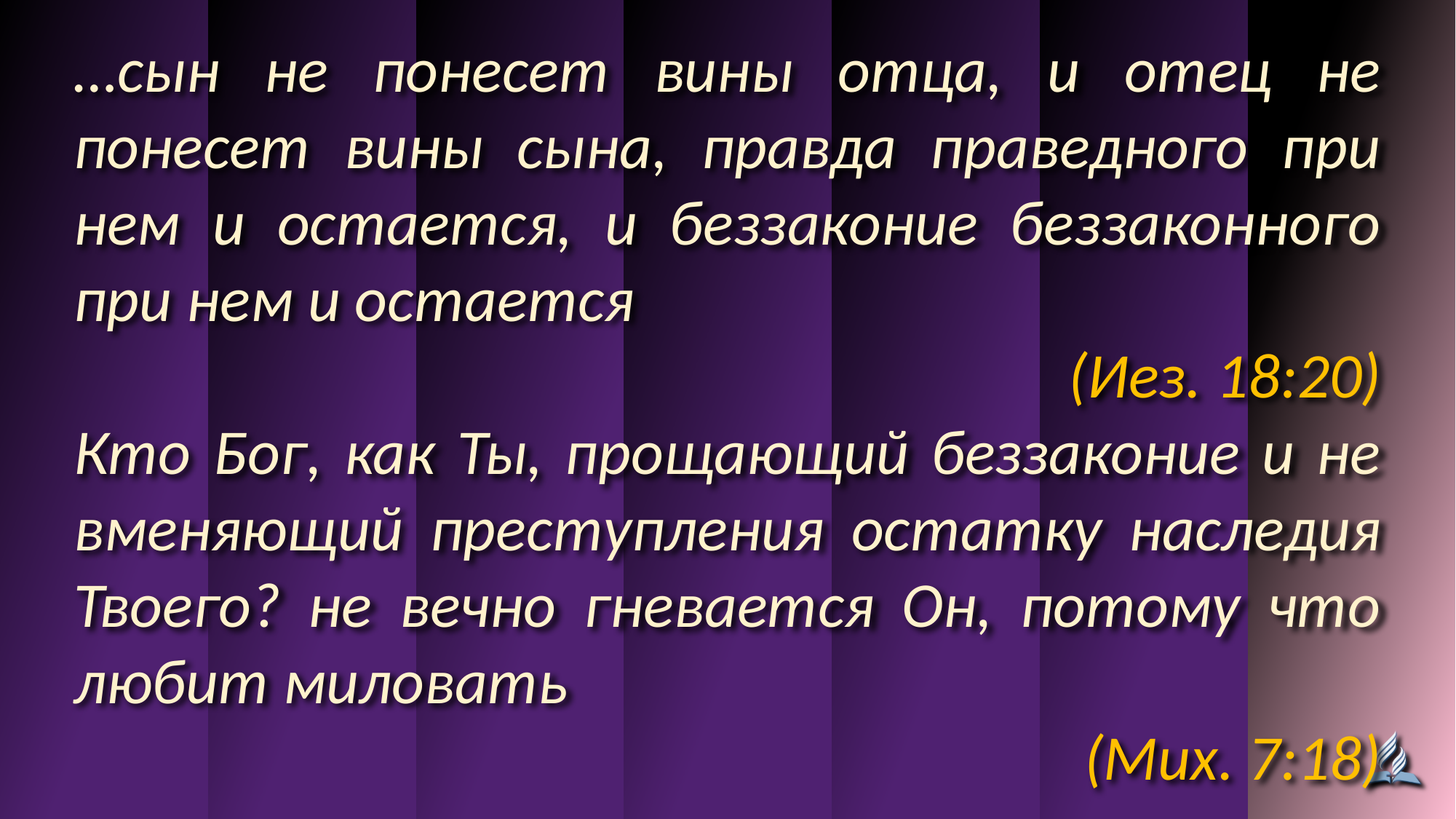

…сын не понесет вины отца, и отец не понесет вины сына, правда праведного при нем и остается, и беззаконие беззаконного при нем и остается
(Иез. 18:20)
Кто Бог, как Ты, прощающий беззаконие и не вменяющий преступления остатку наследия Твоего? не вечно гневается Он, потому что любит миловать
(Мих. 7:18)